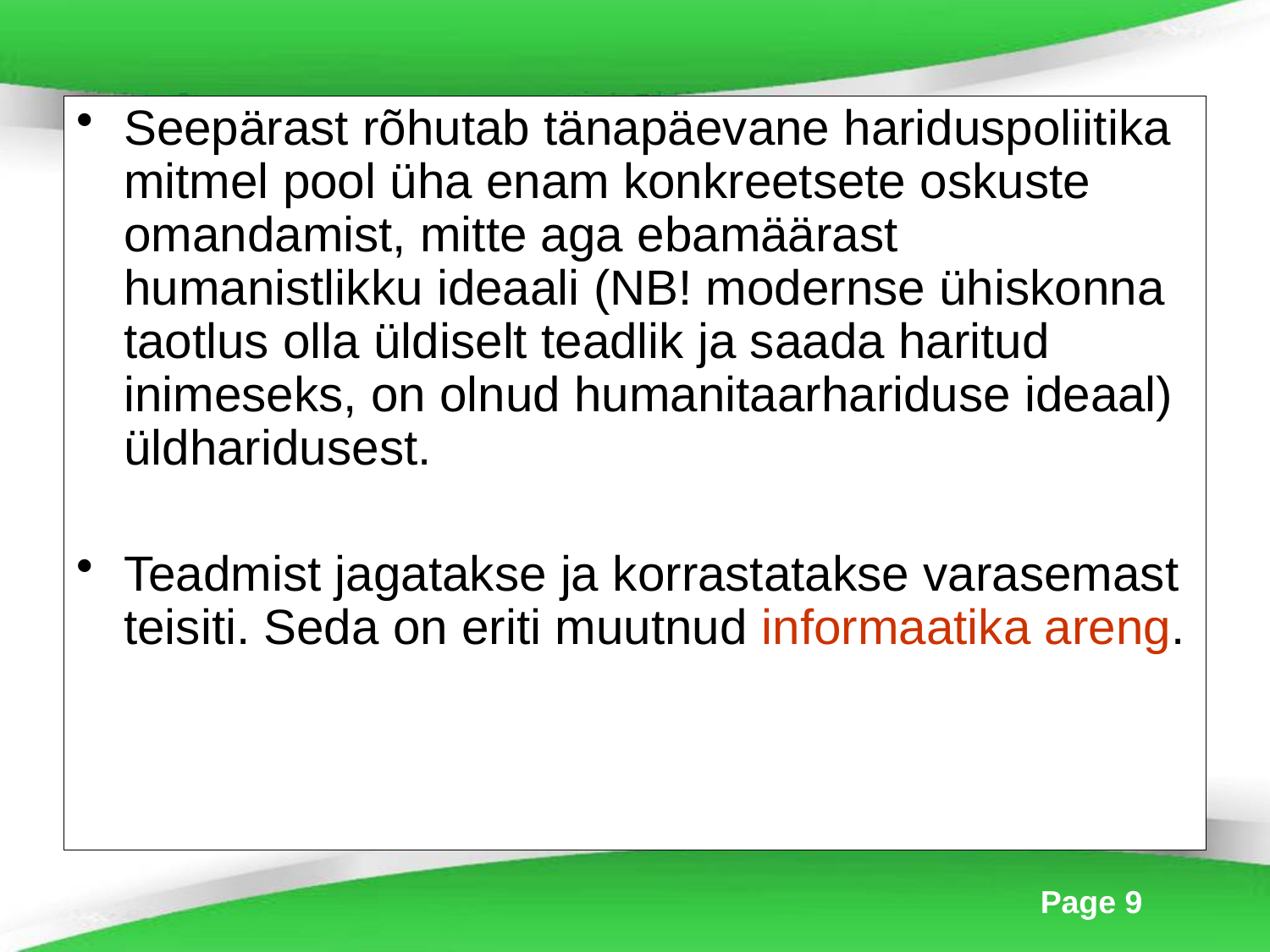

Seepärast rõhutab tänapäevane hariduspoliitika mitmel pool üha enam konkreetsete oskuste omandamist, mitte aga ebamäärast humanistlikku ideaali (NB! modernse ühiskonna taotlus olla üldiselt teadlik ja saada haritud inimeseks, on olnud humanitaarhariduse ideaal) üldharidusest.

Teadmist jagatakse ja korrastatakse varasemast teisiti. Seda on eriti muutnud informaatika areng.